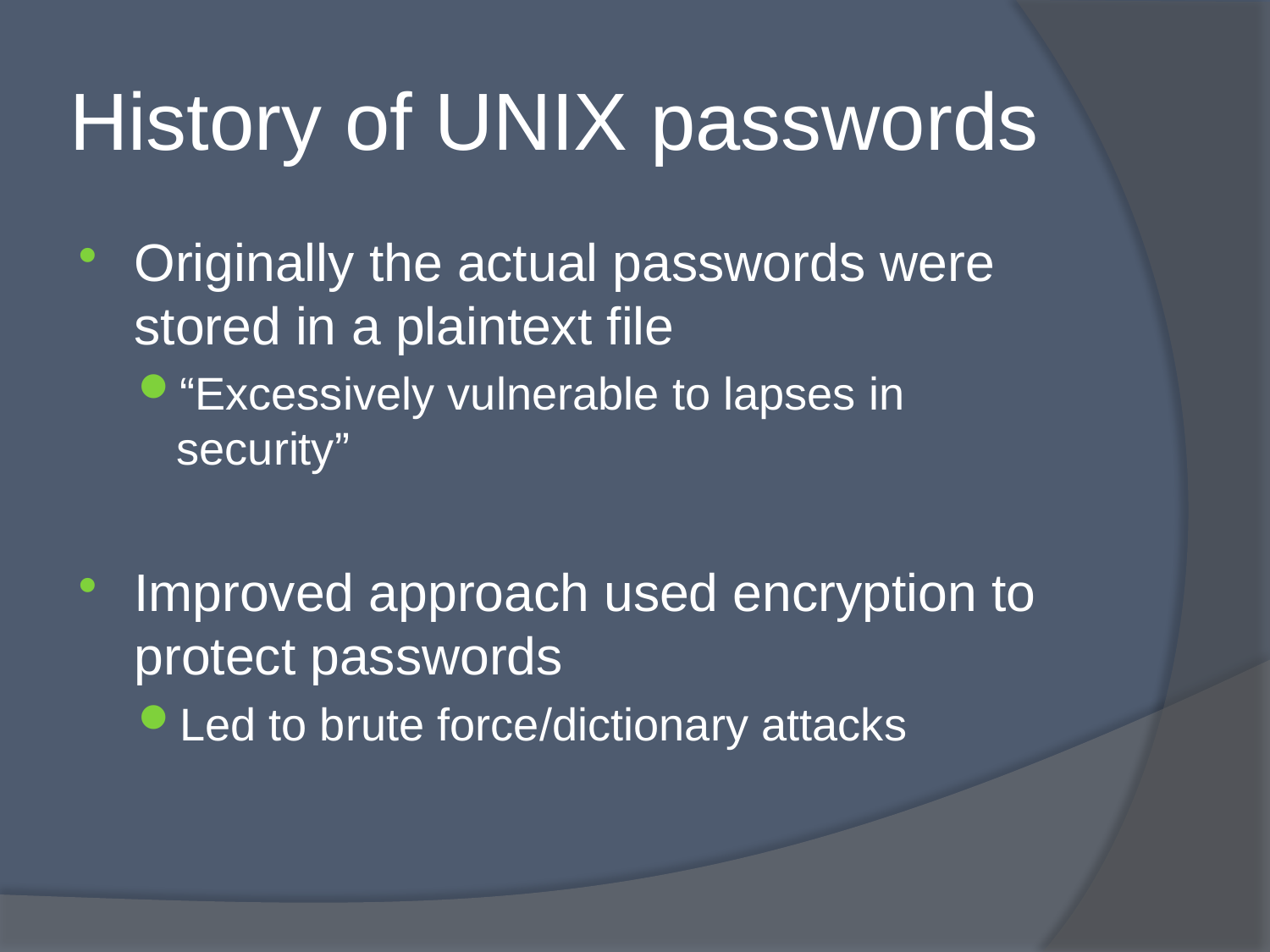

# History of UNIX passwords
Originally the actual passwords were stored in a plaintext file
“Excessively vulnerable to lapses in security”

Improved approach used encryption to protect passwords
Led to brute force/dictionary attacks